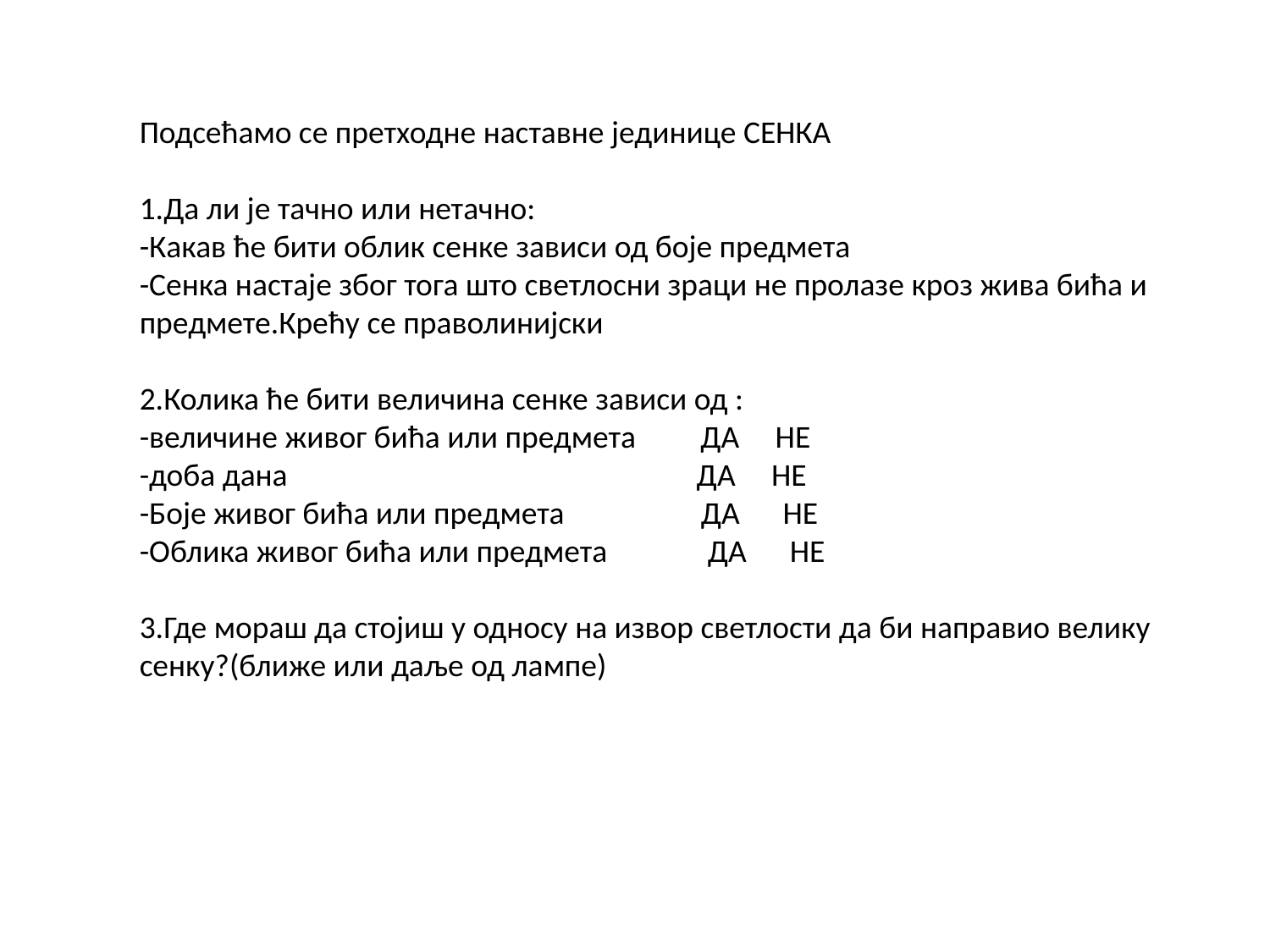

Подсећамо се претходне наставне јединице СЕНКА

1.Да ли је тачно или нетачно:
-Какав ће бити облик сенке зависи од боје предмета
-Сенка настаје због тога што светлосни зраци не пролазе кроз жива бића и предмете.Крећу се праволинијски

2.Колика ће бити величина сенке зависи од :
-величине живог бића или предмета         ДА     НЕ
-доба дана                                                         ДА     НЕ
-Боје живог бића или предмета                   ДА      НЕ
-Облика живог бића или предмета              ДА      НЕ

3.Где мораш да стојиш у односу на извор светлости да би направио велику сенку?(ближе или даље од лампе)